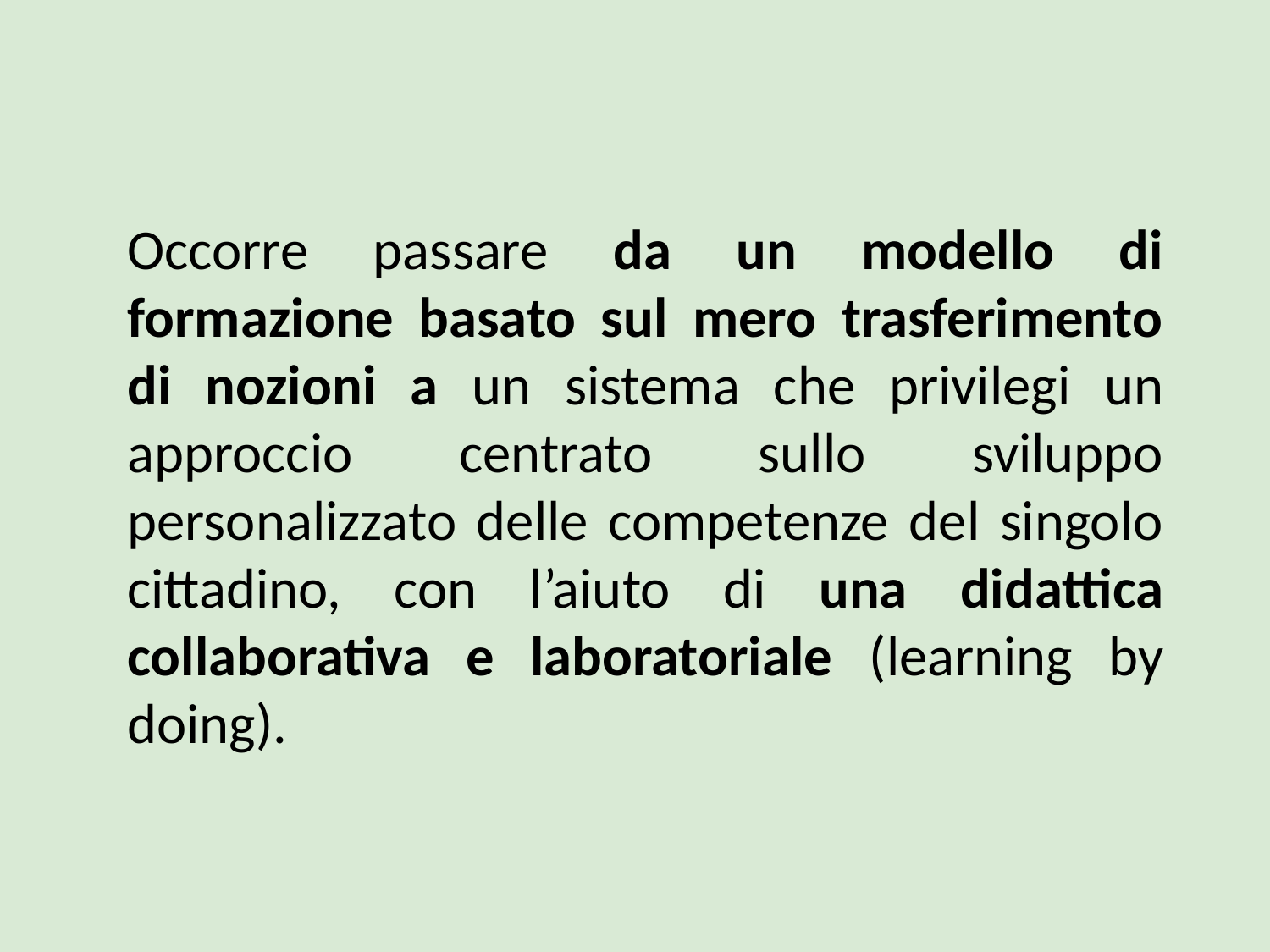

Occorre passare da un modello di formazione basato sul mero trasferimento di nozioni a un sistema che privilegi un approccio centrato sullo sviluppo personalizzato delle competenze del singolo cittadino, con l’aiuto di una didattica collaborativa e laboratoriale (learning by doing).